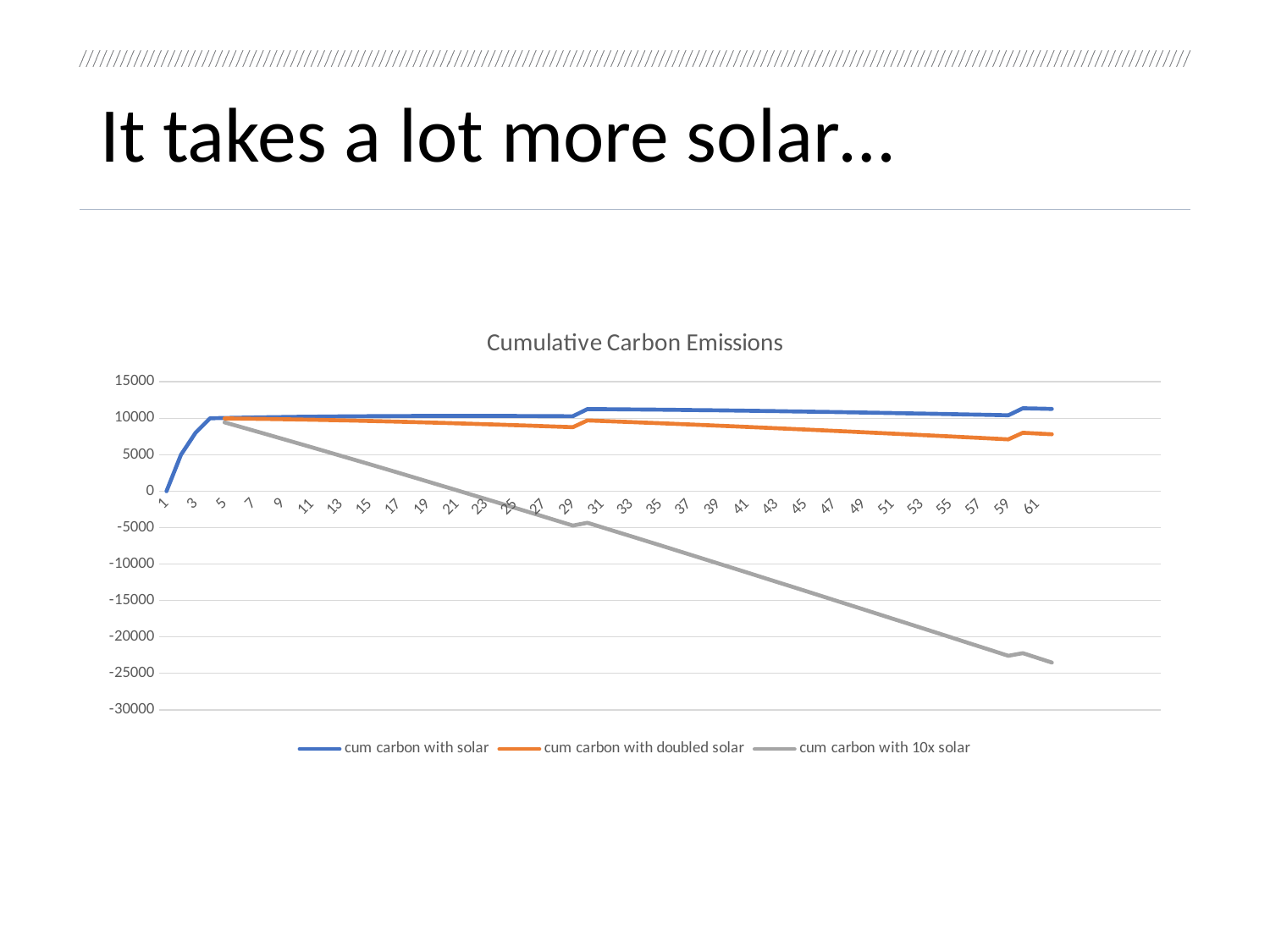

# It takes a lot more solar…

### Chart: Cumulative Carbon Emissions

| Category | cum carbon with solar | cum carbon with doubled solar | cum carbon with 10x solar |
|---|---|---|---|